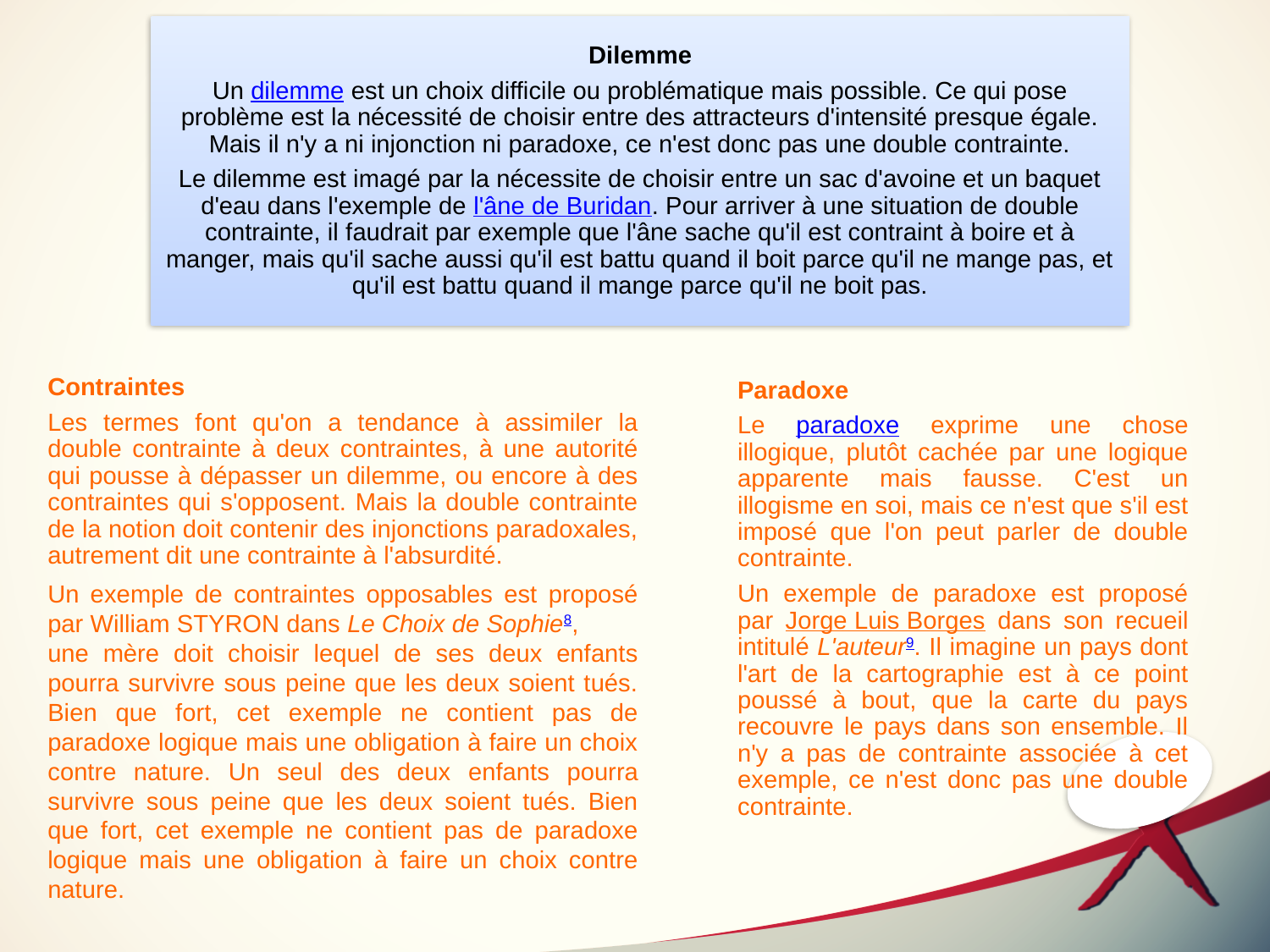

Dilemme
Un dilemme est un choix difficile ou problématique mais possible. Ce qui pose problème est la nécessité de choisir entre des attracteurs d'intensité presque égale. Mais il n'y a ni injonction ni paradoxe, ce n'est donc pas une double contrainte.
Le dilemme est imagé par la nécessite de choisir entre un sac d'avoine et un baquet d'eau dans l'exemple de l'âne de Buridan. Pour arriver à une situation de double contrainte, il faudrait par exemple que l'âne sache qu'il est contraint à boire et à manger, mais qu'il sache aussi qu'il est battu quand il boit parce qu'il ne mange pas, et qu'il est battu quand il mange parce qu'il ne boit pas.
Contraintes
Les termes font qu'on a tendance à assimiler la double contrainte à deux contraintes, à une autorité qui pousse à dépasser un dilemme, ou encore à des contraintes qui s'opposent. Mais la double contrainte de la notion doit contenir des injonctions paradoxales, autrement dit une contrainte à l'absurdité.
Un exemple de contraintes opposables est proposé par William STYRON dans Le Choix de Sophie8,
une mère doit choisir lequel de ses deux enfants pourra survivre sous peine que les deux soient tués. Bien que fort, cet exemple ne contient pas de paradoxe logique mais une obligation à faire un choix contre nature. Un seul des deux enfants pourra survivre sous peine que les deux soient tués. Bien que fort, cet exemple ne contient pas de paradoxe logique mais une obligation à faire un choix contre nature.
Paradoxe
Le paradoxe exprime une chose illogique, plutôt cachée par une logique apparente mais fausse. C'est un illogisme en soi, mais ce n'est que s'il est imposé que l'on peut parler de double contrainte.
Un exemple de paradoxe est proposé par Jorge Luis Borges dans son recueil intitulé L'auteur9. Il imagine un pays dont l'art de la cartographie est à ce point poussé à bout, que la carte du pays recouvre le pays dans son ensemble. Il n'y a pas de contrainte associée à cet exemple, ce n'est donc pas une double contrainte.